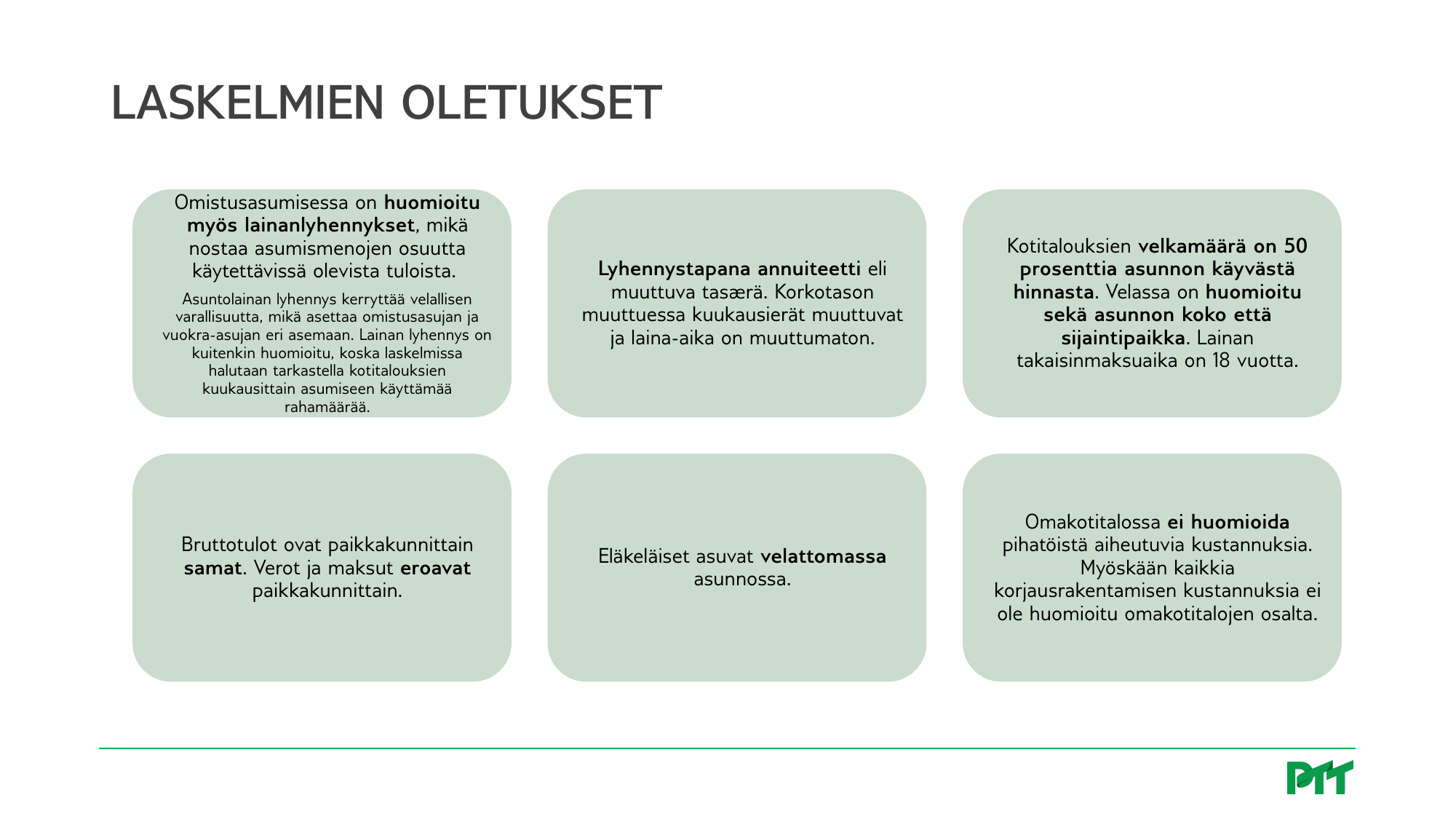

# Laskelmien oletukset
Omistusasumisessa on huomioitu myös lainanlyhennykset, mikä nostaa asumismenojen osuutta käytettävissä olevista tuloista.
Asuntolainan lyhennys kerryttää velallisen varallisuutta, mikä asettaa omistusasujan ja vuokra-asujan eri asemaan. Lainan lyhennys on kuitenkin huomioitu, koska laskelmissa halutaan tarkastella kotitalouksien kuukausittain asumiseen käyttämää rahamäärää.
Lyhennystapana annuiteetti eli muuttuva tasaerä. Korkotason muuttuessa kuukausierät muuttuvat ja laina-aika on muuttumaton.
Kotitalouksien velkamäärä on 50 prosenttia asunnon käyvästä hinnasta. Velassa on huomioitu sekä asunnon koko että sijaintipaikka. Lainan takaisinmaksuaika on 18 vuotta.
Bruttotulot ovat paikkakunnittain samat. Verot ja maksut eroavat paikkakunnittain.
Eläkeläiset asuvat velattomassa asunnossa.
Omakotitalossa ei huomioida pihatöistä aiheutuvia kustannuksia. Myöskään kaikkia korjausrakentamisen kustannuksia ei ole huomioitu omakotitalojen osalta.